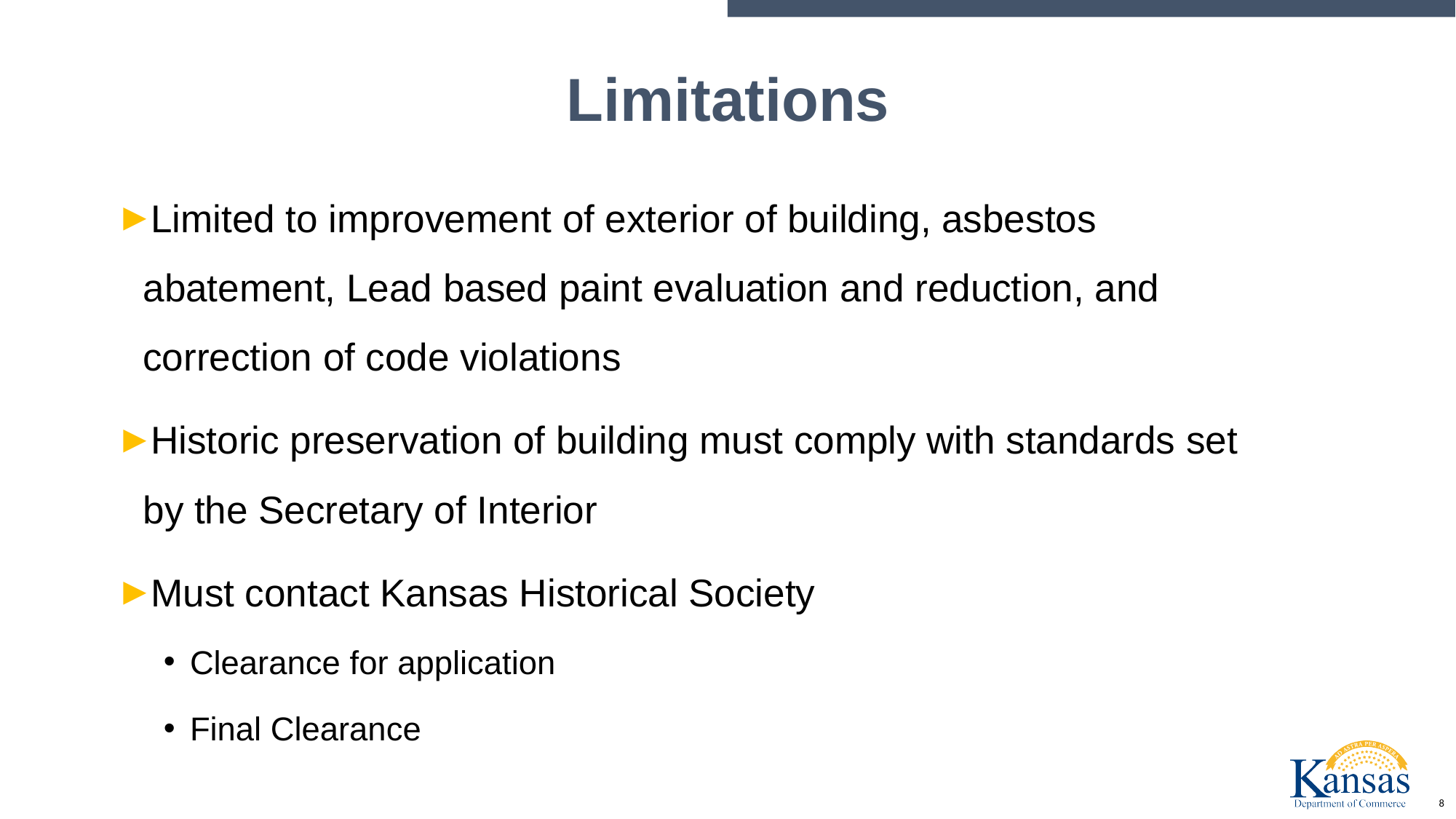

# Limitations
Limited to improvement of exterior of building, asbestos abatement, Lead based paint evaluation and reduction, and correction of code violations
Historic preservation of building must comply with standards set by the Secretary of Interior
Must contact Kansas Historical Society
Clearance for application
Final Clearance